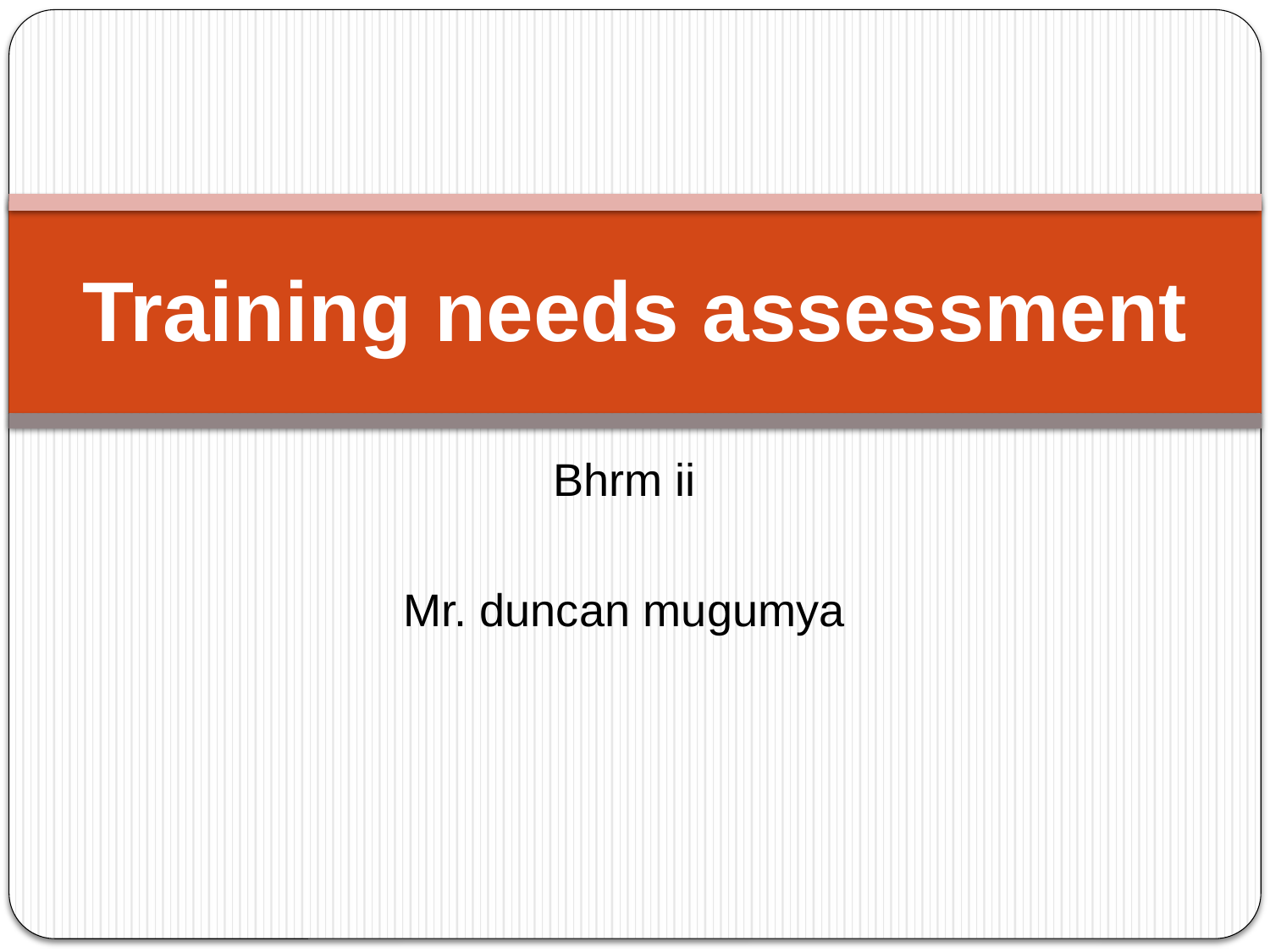

# Training needs assessment
Bhrm ii

Mr. duncan mugumya